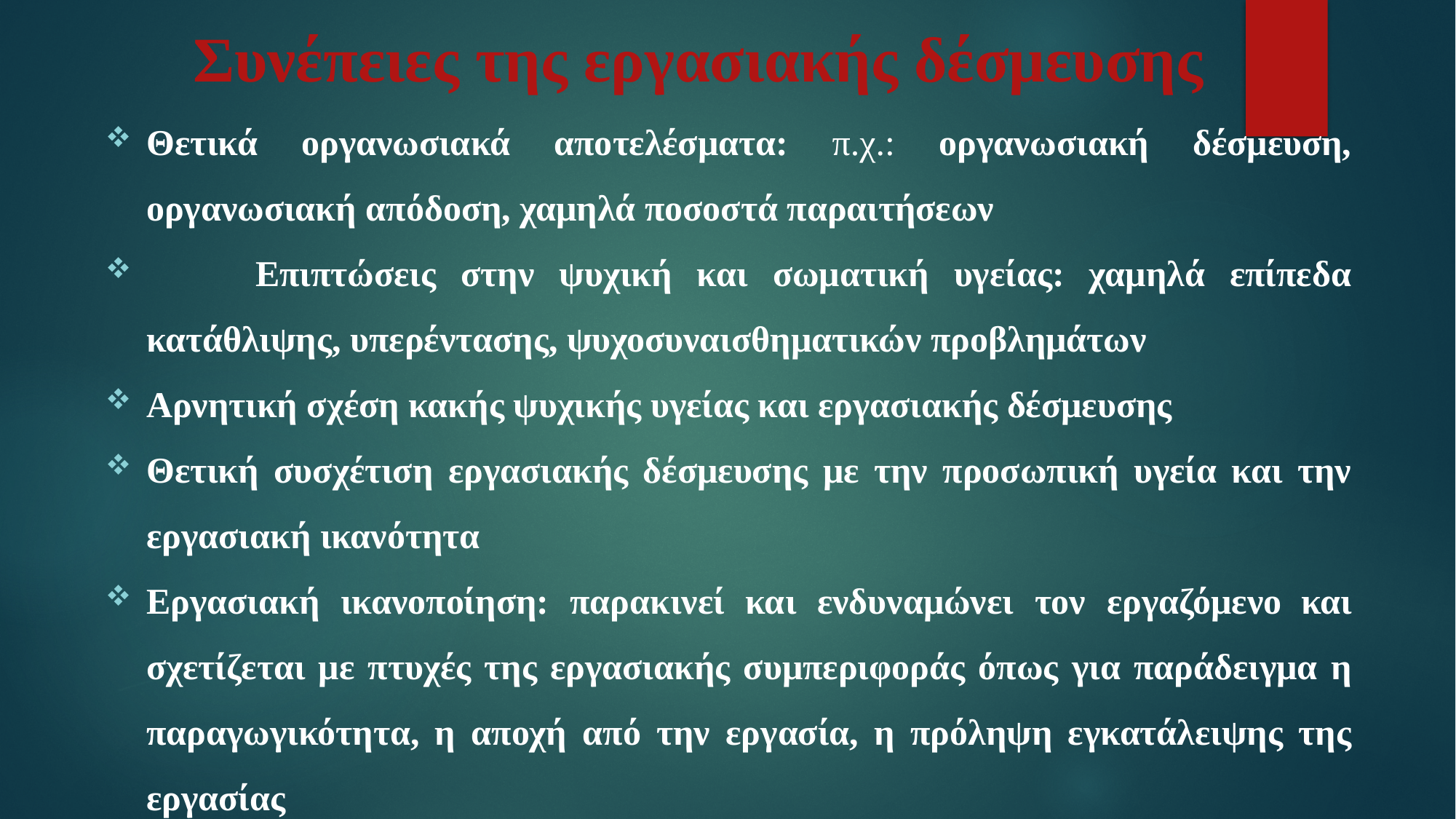

# Συνέπειες της εργασιακής δέσμευσης
Θετικά οργανωσιακά αποτελέσματα: π.χ.: οργανωσιακή δέσμευση, οργανωσιακή απόδοση, χαμηλά ποσοστά παραιτήσεων
	Επιπτώσεις στην ψυχική και σωματική υγείας: χαμηλά επίπεδα κατάθλιψης, υπερέντασης, ψυχοσυναισθηματικών προβλημάτων
Aρνητική σχέση κακής ψυχικής υγείας και εργασιακής δέσμευσης
Θετική συσχέτιση εργασιακής δέσμευσης με την προσωπική υγεία και την εργασιακή ικανότητα
Εργασιακή ικανοποίηση: παρακινεί και ενδυναμώνει τον εργαζόμενο και σχετίζεται με πτυχές της εργασιακής συμπεριφοράς όπως για παράδειγμα η παραγωγικότητα, η αποχή από την εργασία, η πρόληψη εγκατάλειψης της εργασίας